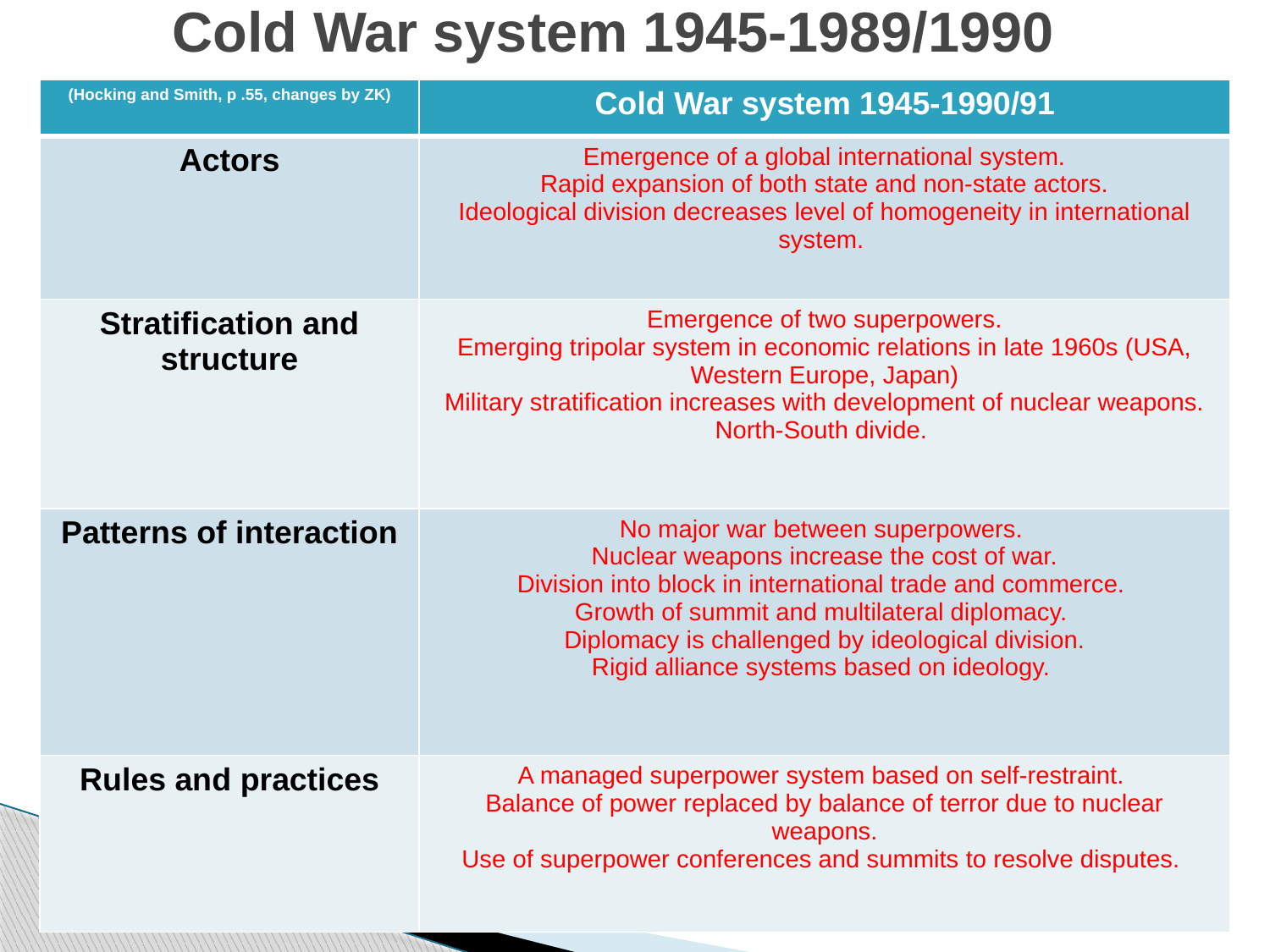

# Cold War system 1945-1989/1990
| (Hocking and Smith, p .55, changes by ZK) | Cold War system 1945-1990/91 |
| --- | --- |
| Actors | Emergence of a global international system. Rapid expansion of both state and non-state actors. Ideological division decreases level of homogeneity in international system. |
| Stratification and structure | Emergence of two superpowers. Emerging tripolar system in economic relations in late 1960s (USA, Western Europe, Japan) Military stratification increases with development of nuclear weapons. North-South divide. |
| Patterns of interaction | No major war between superpowers. Nuclear weapons increase the cost of war. Division into block in international trade and commerce. Growth of summit and multilateral diplomacy. Diplomacy is challenged by ideological division. Rigid alliance systems based on ideology. |
| Rules and practices | A managed superpower system based on self-restraint. Balance of power replaced by balance of terror due to nuclear weapons. Use of superpower conferences and summits to resolve disputes. |